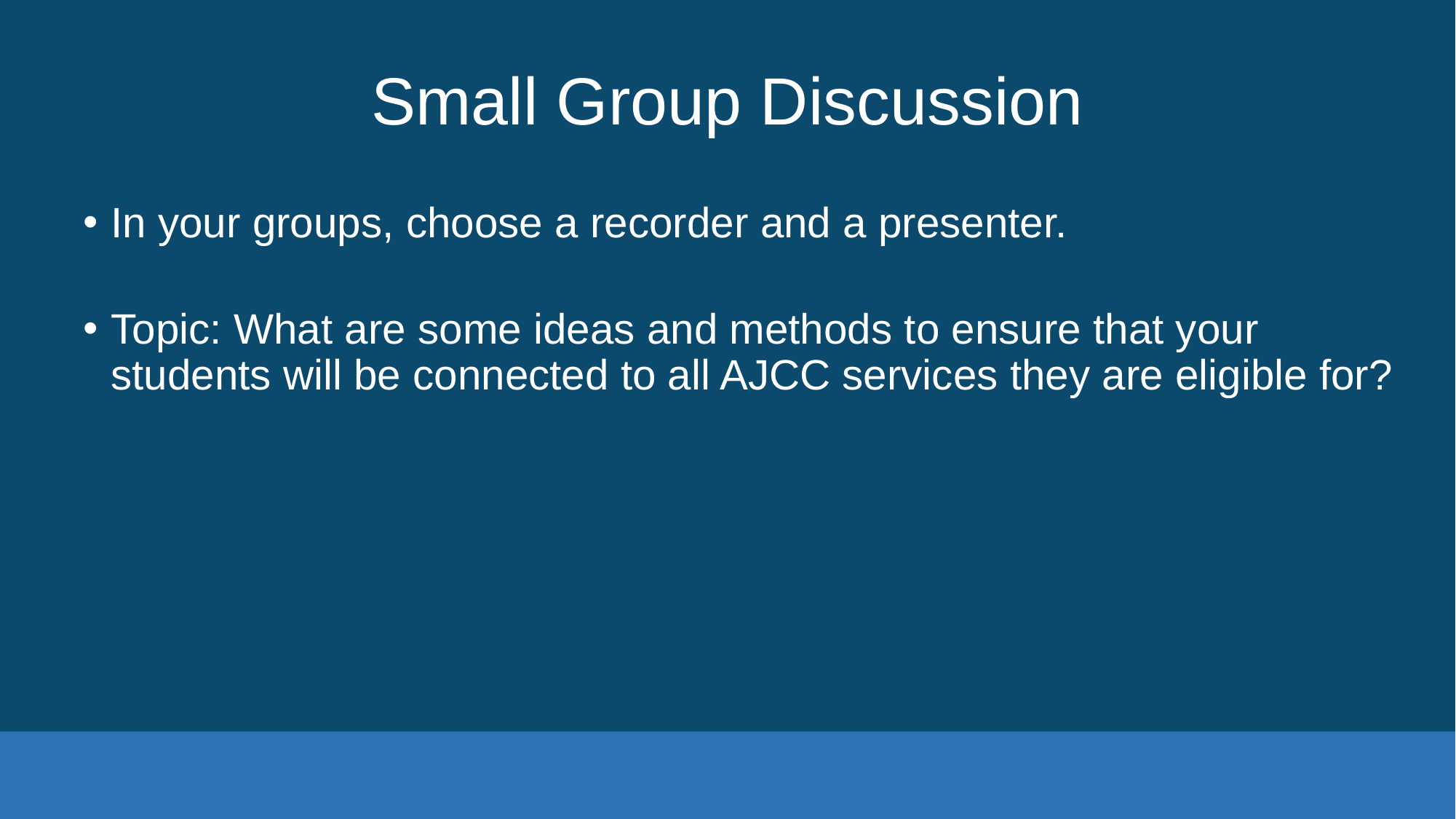

# Small Group Discussion
In your groups, choose a recorder and a presenter.

Topic: What are some ideas and methods to ensure that your students will be connected to all AJCC services they are eligible for?